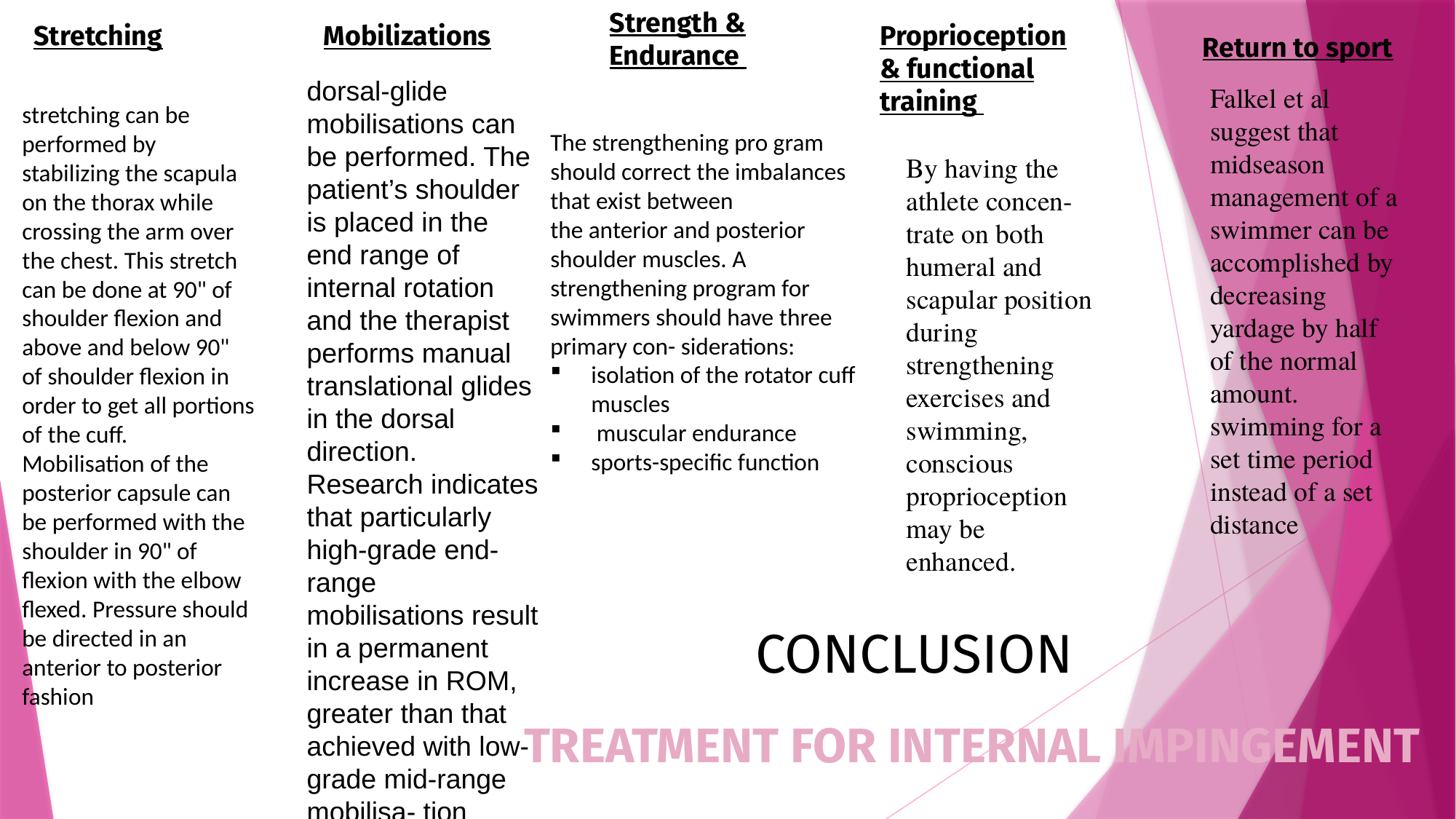

Strength & Endurance
Stretching
Mobilizations
Proprioception& functional training
Return to sport
dorsal-glide mobilisations can be performed. The patient’s shoulder is placed in the end range of internal rotation and the therapist performs manual translational glides in the dorsal direction. Research indicates that particularly high-grade end- range mobilisations result in a permanent increase in ROM, greater than that achieved with low-grade mid-range mobilisa- tion techniques.
Falkel et al suggest that midseason management of a swimmer can be accomplished by decreasing yardage by half of the normal amount. swimming for a set time period instead of a set distance
stretching can be performed by stabilizing the scapula on the thorax while crossing the arm over the chest. This stretch can be done at 90" of shoulder flexion and above and below 90" of shoulder flexion in order to get all portions of the cuff. Mobilisation of the posterior capsule can be performed with the shoulder in 90" of flexion with the elbow flexed. Pressure should be directed in an anterior to posterior fashion
The strengthening pro gram should correct the imbalances that exist between
the anterior and posterior shoulder muscles. A strengthening program for swimmers should have three primary con- siderations:
isolation of the rotator cuff muscles
 muscular endurance
sports-specific function
By having the athlete concen- trate on both humeral and scapular position during strengthening exercises and swimming, conscious proprioception may be enhanced.
CONCLUSION
TREATMENT FOR INTERNAL IMPINGEMENT